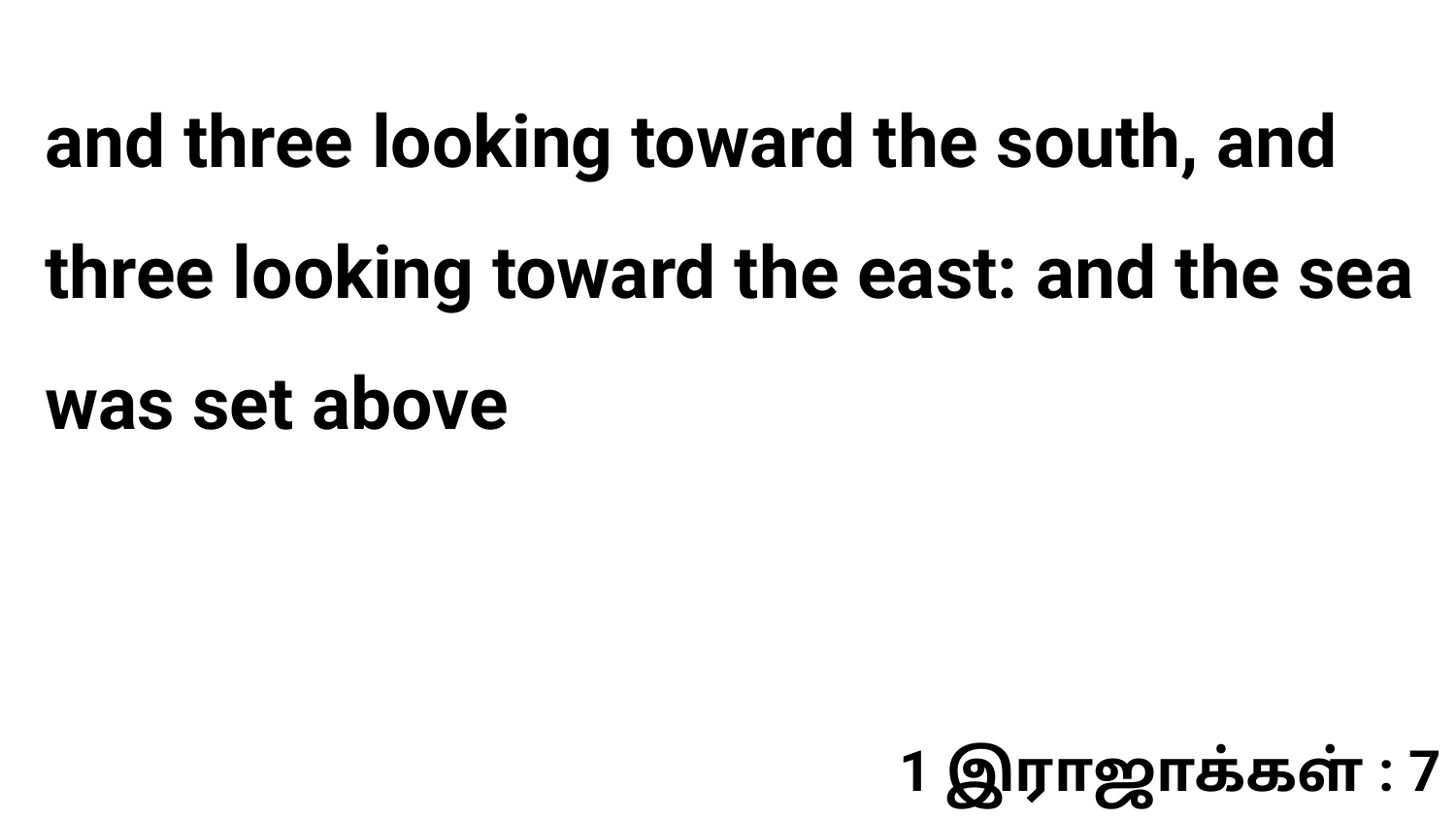

and three looking toward the south, and three looking toward the east: and the sea was set above
1 இராஜாக்கள் : 7